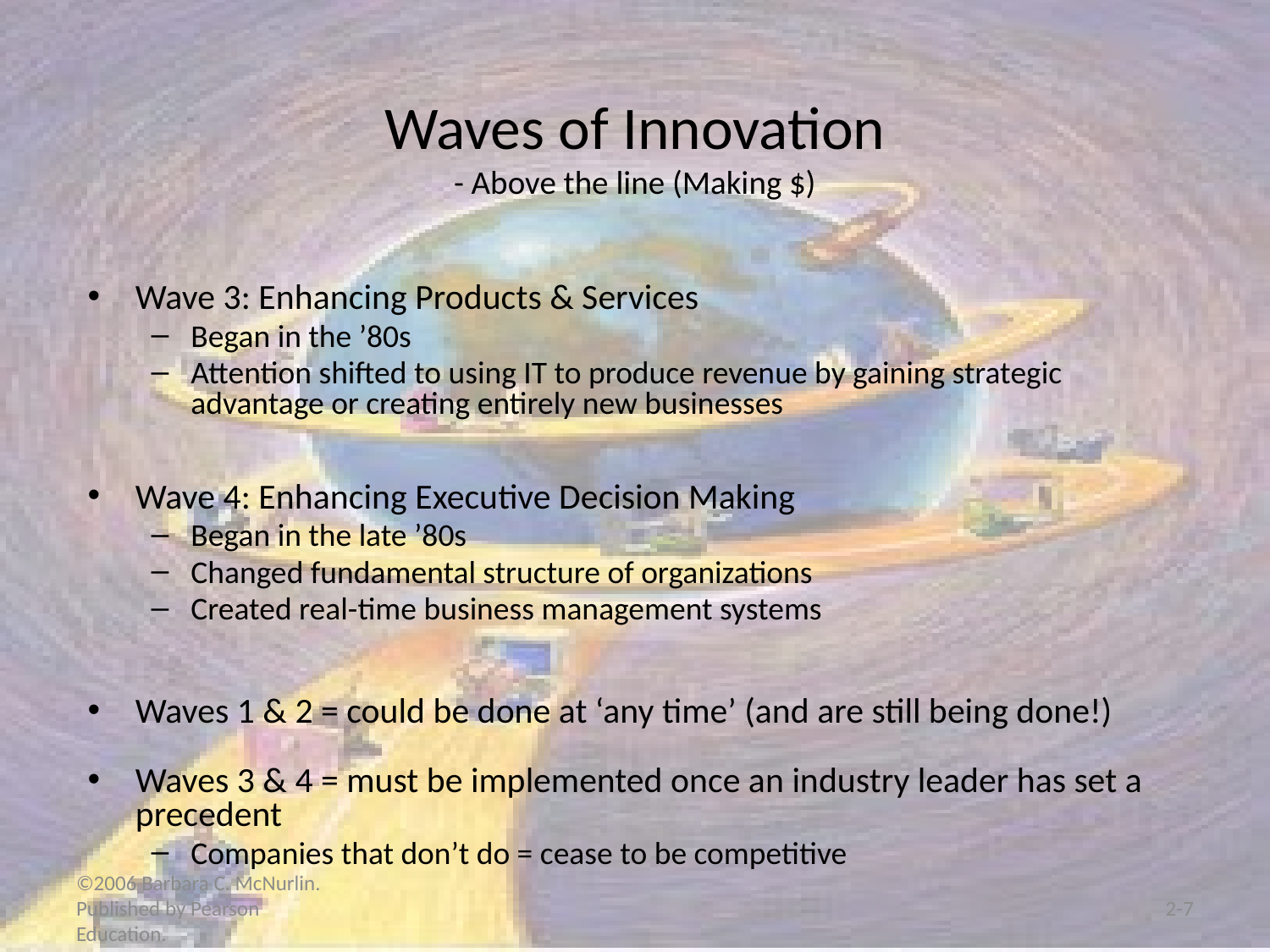

# Waves of Innovation - Above the line (Making $)
Wave 3: Enhancing Products & Services
Began in the ’80s
Attention shifted to using IT to produce revenue by gaining strategic advantage or creating entirely new businesses

Wave 4: Enhancing Executive Decision Making
Began in the late ’80s
Changed fundamental structure of organizations
Created real-time business management systems

Waves 1 & 2 = could be done at ‘any time’ (and are still being done!)

Waves 3 & 4 = must be implemented once an industry leader has set a precedent
Companies that don’t do = cease to be competitive
©2006 Barbara C. McNurlin. Published by Pearson Education.
2-7